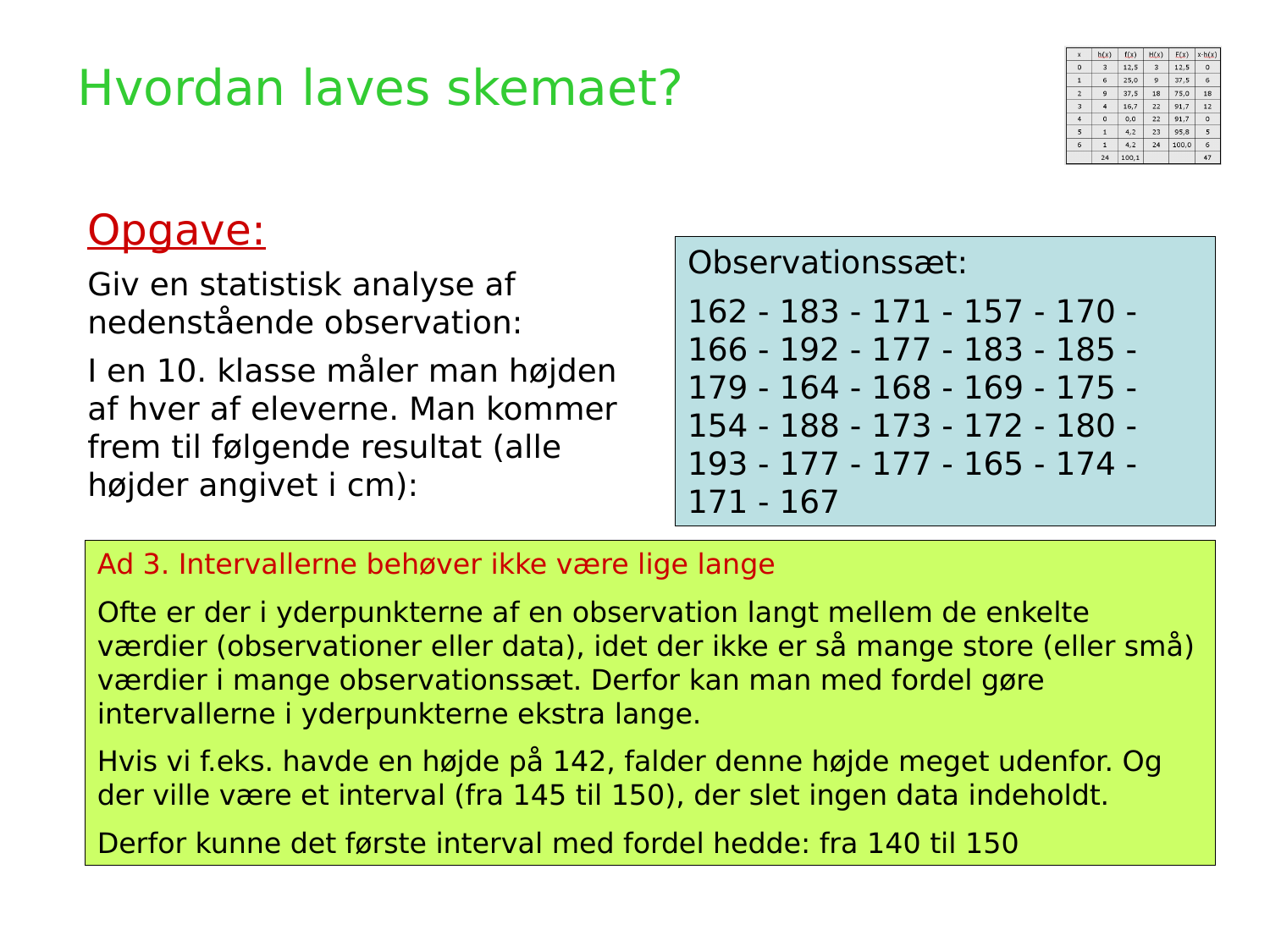

Hvordan laves skemaet?
Opgave:
Giv en statistisk analyse af nedenstående observation:
I en 10. klasse måler man højden af hver af eleverne. Man kommer frem til følgende resultat (alle højder angivet i cm):
Observationssæt:
162 - 183 - 171 - 157 - 170 - 166 - 192 - 177 - 183 - 185 - 179 - 164 - 168 - 169 - 175 - 154 - 188 - 173 - 172 - 180 - 193 - 177 - 177 - 165 - 174 - 171 - 167
Ad 3. Intervallerne behøver ikke være lige lange
Ofte er der i yderpunkterne af en observation langt mellem de enkelte værdier (observationer eller data), idet der ikke er så mange store (eller små) værdier i mange observationssæt. Derfor kan man med fordel gøre intervallerne i yderpunkterne ekstra lange.
Hvis vi f.eks. havde en højde på 142, falder denne højde meget udenfor. Og der ville være et interval (fra 145 til 150), der slet ingen data indeholdt.
Derfor kunne det første interval med fordel hedde: fra 140 til 150